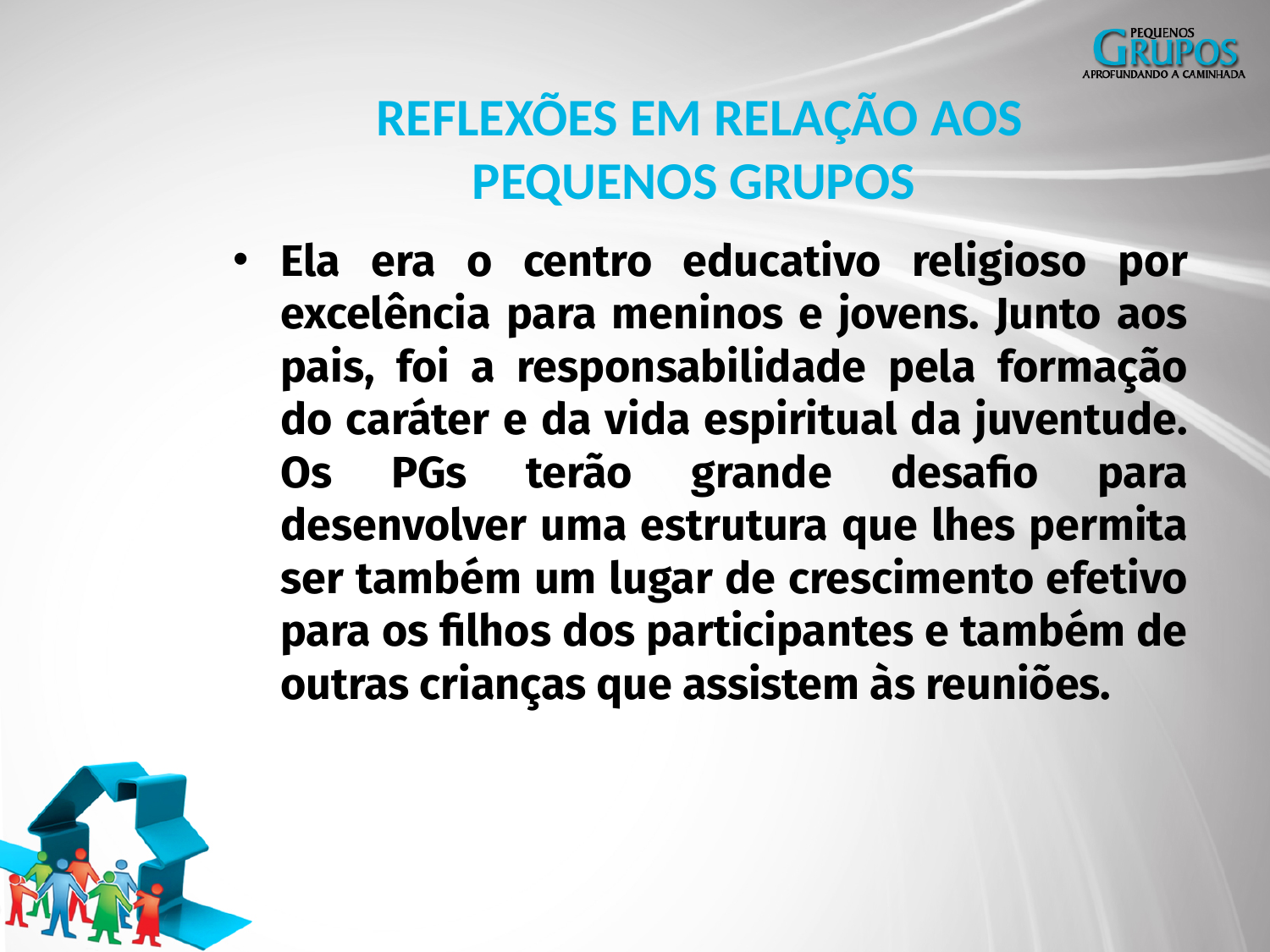

REFLEXÕES EM RELAÇÃO AOS PEQUENOS GRUPOS
Ela era o centro educativo religioso por excelência para meninos e jovens. Junto aos pais, foi a responsabilidade pela formação do caráter e da vida espiritual da juventude. Os PGs terão grande desafio para desenvolver uma estrutura que lhes permita ser também um lugar de crescimento efetivo para os filhos dos participantes e também de outras crianças que assistem às reuniões.